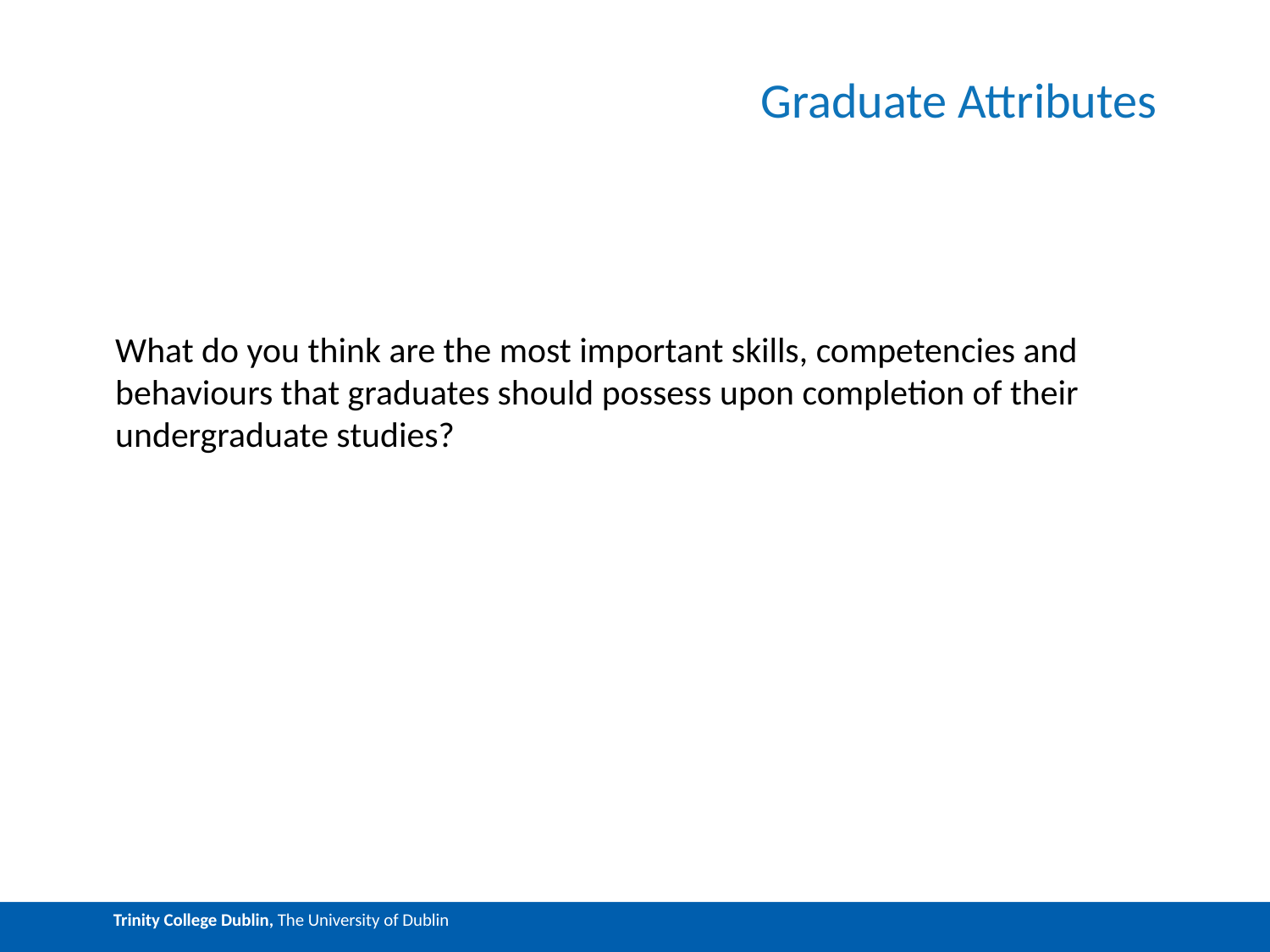

# Graduate Attributes

What do you think are the most important skills, competencies and behaviours that graduates should possess upon completion of their undergraduate studies?